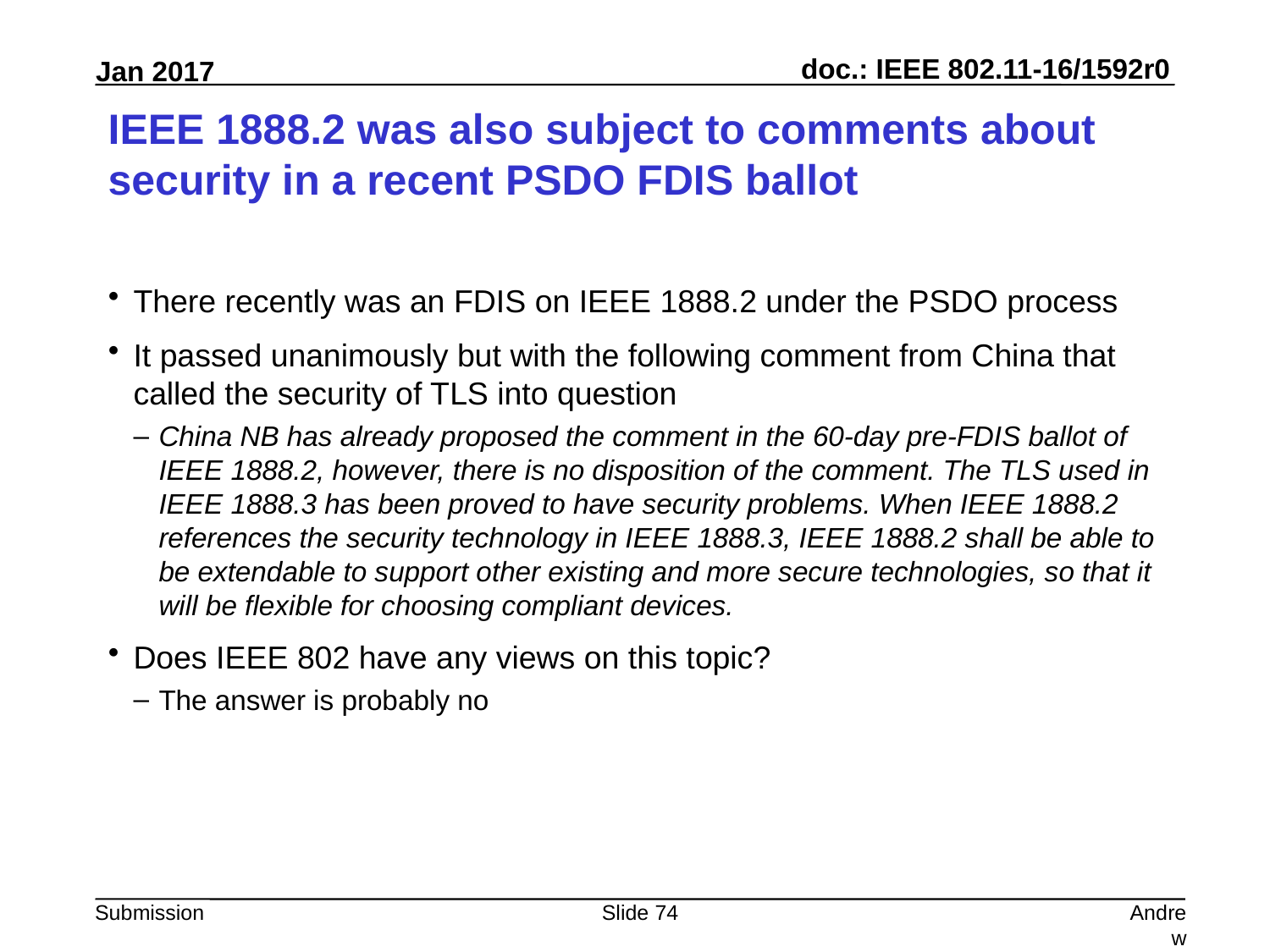

# IEEE 1888.2 was also subject to comments about security in a recent PSDO FDIS ballot
There recently was an FDIS on IEEE 1888.2 under the PSDO process
It passed unanimously but with the following comment from China that called the security of TLS into question
China NB has already proposed the comment in the 60-day pre-FDIS ballot of IEEE 1888.2, however, there is no disposition of the comment. The TLS used in IEEE 1888.3 has been proved to have security problems. When IEEE 1888.2 references the security technology in IEEE 1888.3, IEEE 1888.2 shall be able to be extendable to support other existing and more secure technologies, so that it will be flexible for choosing compliant devices.
Does IEEE 802 have any views on this topic?
The answer is probably no
Slide 74
Andrew Myles, Cisco